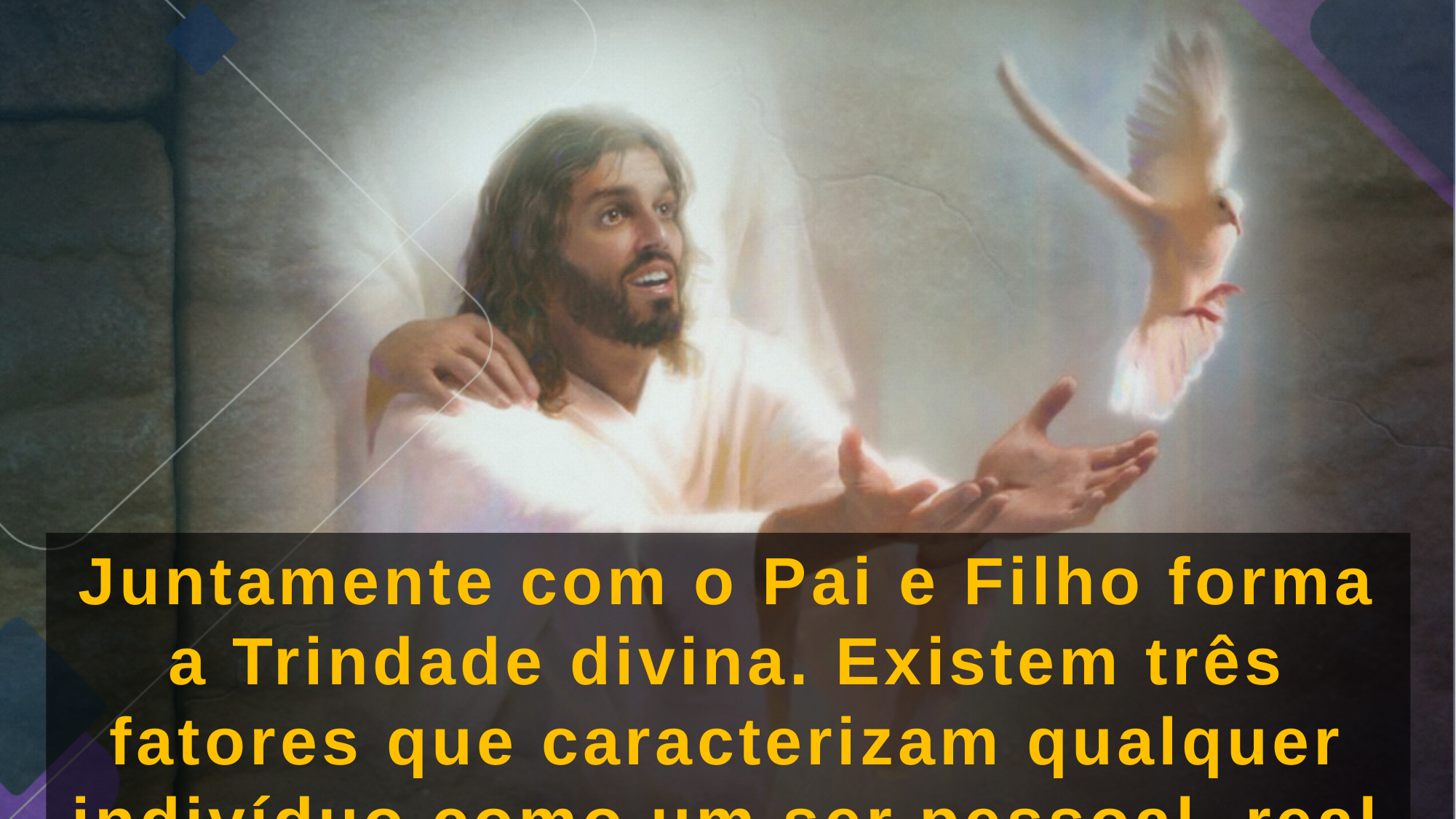

Juntamente com o Pai e Filho forma a Trindade divina. Existem três fatores que caracterizam qualquer indivíduo como um ser pessoal, real e inteligente: o intelecto, a vontade, e as emoções.